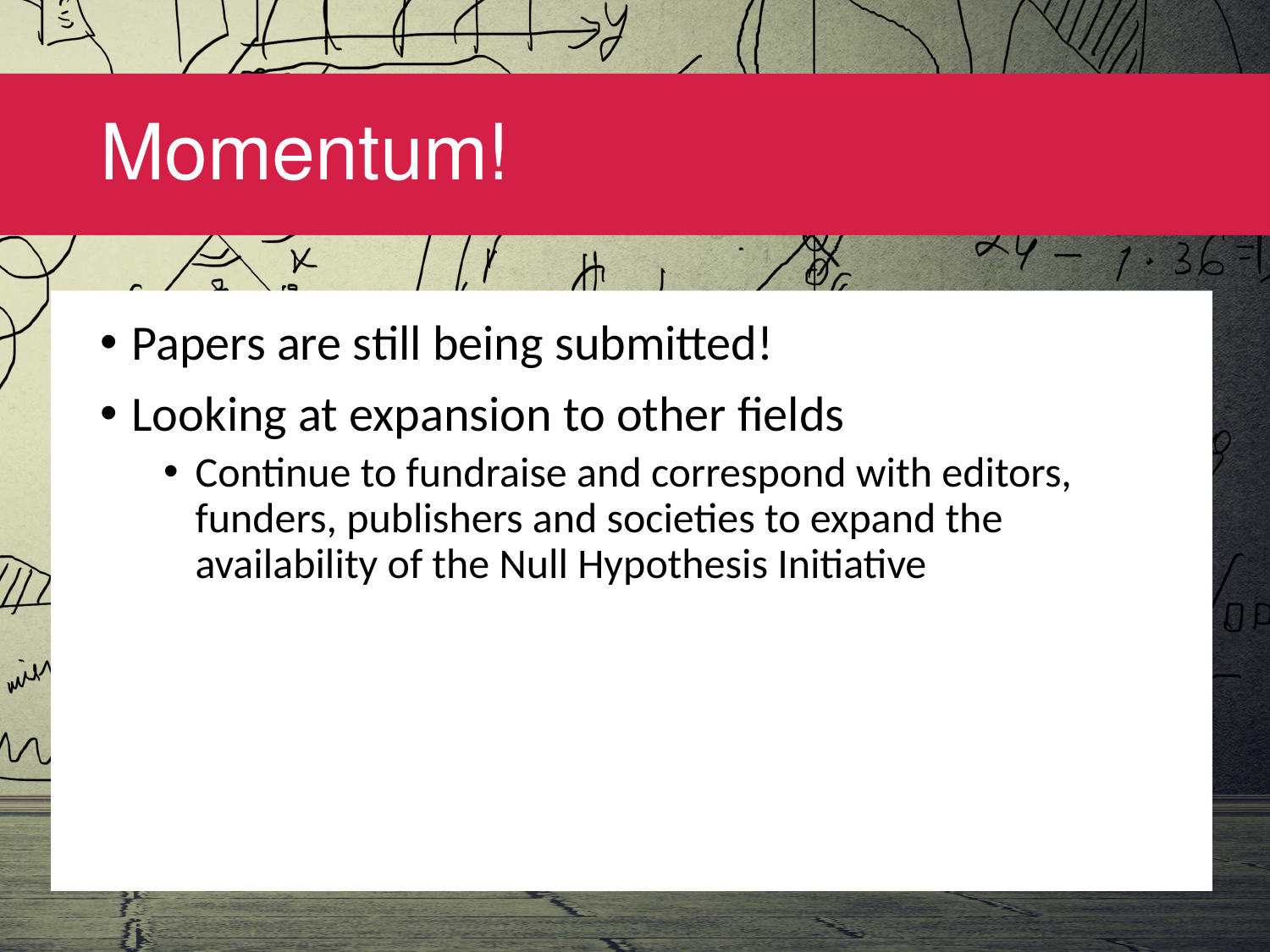

# Momentum!
Papers are still being submitted!
Looking at expansion to other fields
Continue to fundraise and correspond with editors, funders, publishers and societies to expand the availability of the Null Hypothesis Initiative